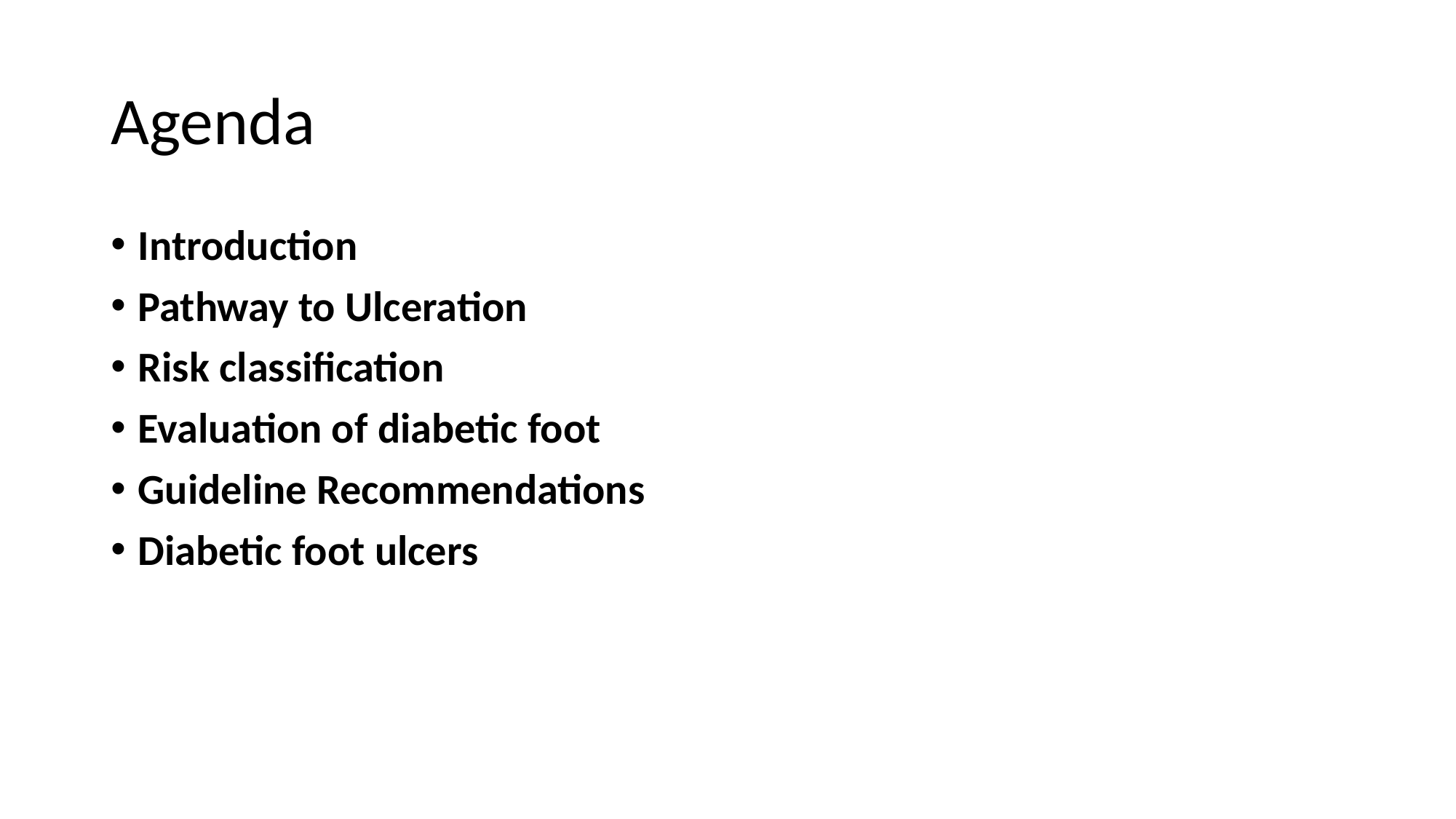

# Agenda
Introduction
Pathway to Ulceration
Risk classification
Evaluation of diabetic foot
Guideline Recommendations
Diabetic foot ulcers